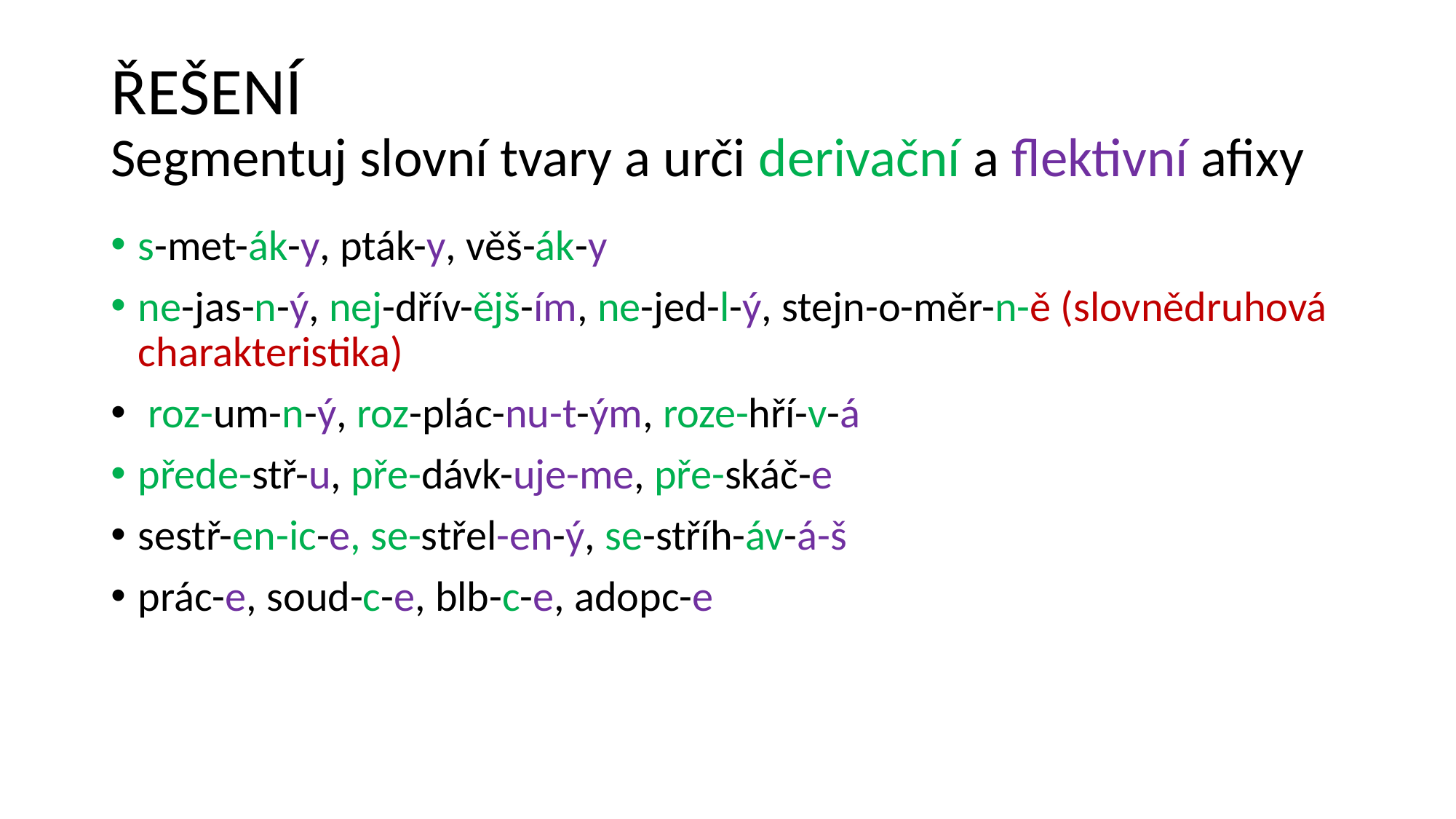

# ŘEŠENÍ Segmentuj slovní tvary a urči derivační a flektivní afixy
s-met-ák-y, pták-y, věš-ák-y
ne-jas-n-ý, nej-dřív-ějš-ím, ne-jed-l-ý, stejn-o-měr-n-ě (slovnědruhová charakteristika)
 roz-um-n-ý, roz-plác-nu-t-ým, roze-hří-v-á
přede-stř-u, pře-dávk-uje-me, pře-skáč-e
sestř-en-ic-e, se-střel-en-ý, se-stříh-áv-á-š
prác-e, soud-c-e, blb-c-e, adopc-e